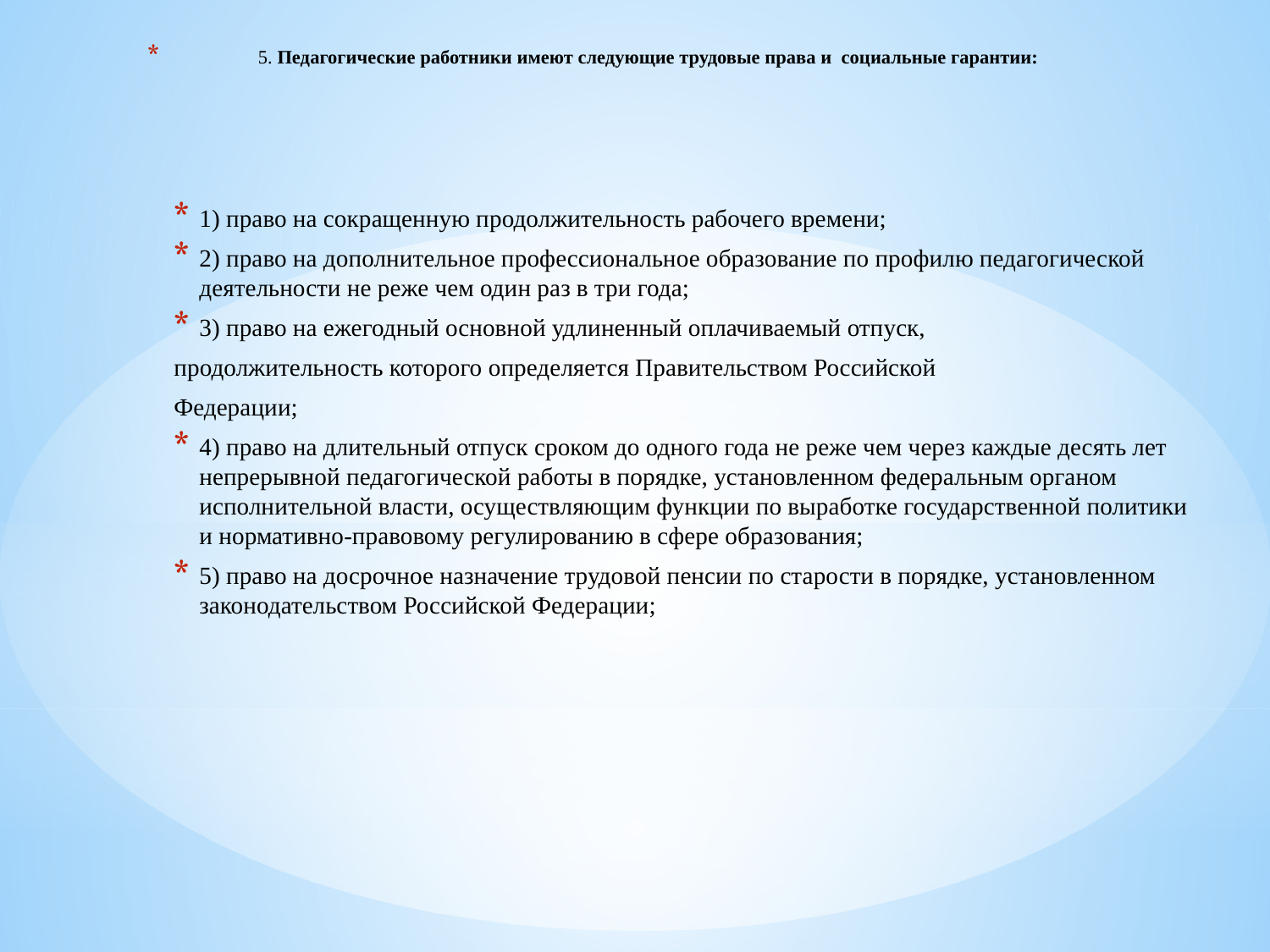

# 5. Педагогические работники имеют следующие трудовые права и  социальные гарантии:
1) право на сокращенную продолжительность рабочего времени;
2) право на дополнительное профессиональное образование по профилю педагогической деятельности не реже чем один раз в три года;
3) право на ежегодный основной удлиненный оплачиваемый отпуск,
продолжительность которого определяется Правительством Российской
Федерации;
4) право на длительный отпуск сроком до одного года не реже чем через каждые десять лет непрерывной педагогической работы в порядке, установленном федеральным органом исполнительной власти, осуществляющим функции по выработке государственной политики и нормативно-правовому регулированию в сфере образования;
5) право на досрочное назначение трудовой пенсии по старости в порядке, установленном законодательством Российской Федерации;